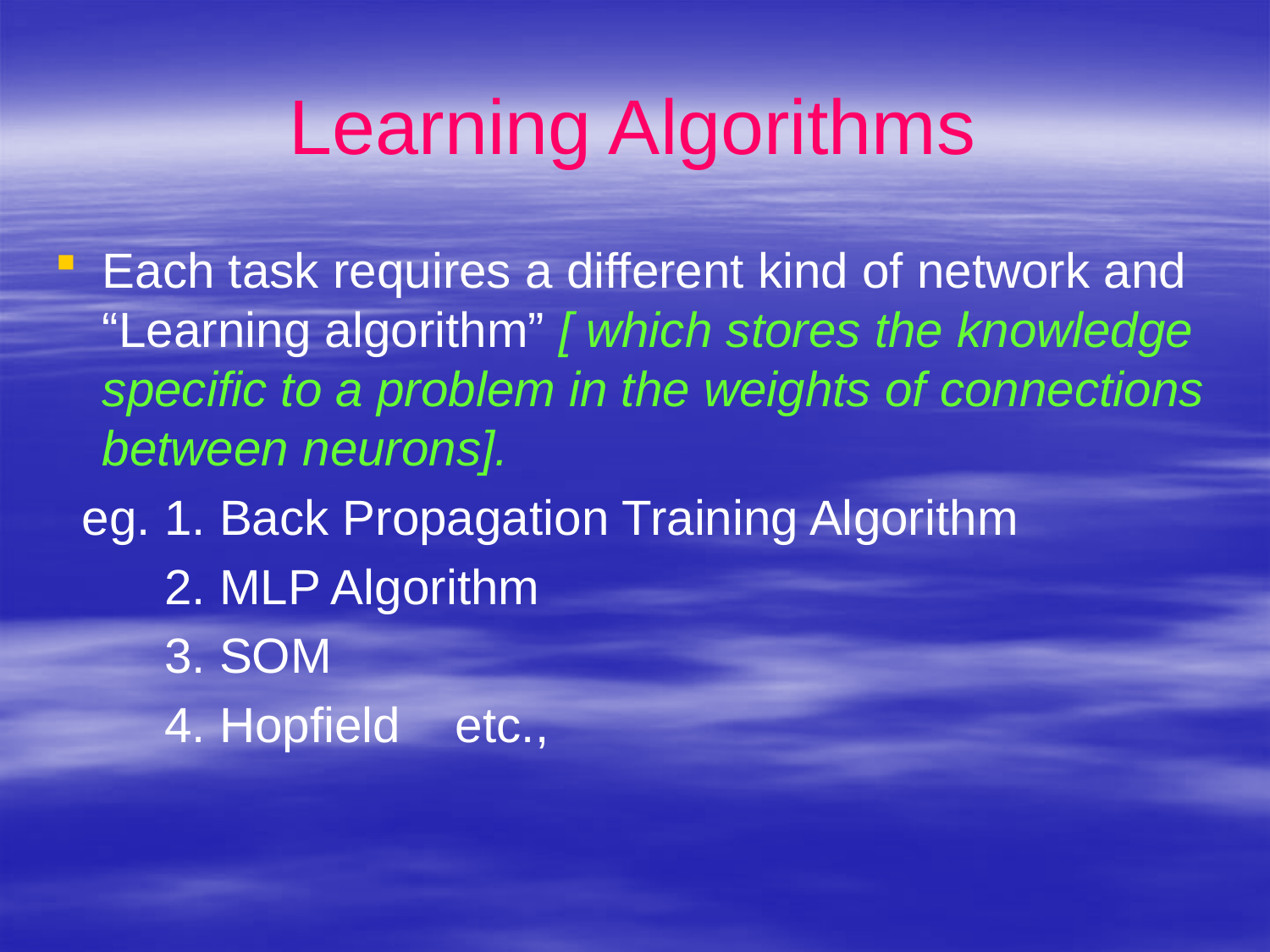

# Learning Algorithms
Each task requires a different kind of network and “Learning algorithm” [ which stores the knowledge specific to a problem in the weights of connections between neurons].
  eg. 1. Back Propagation Training Algorithm
        2. MLP Algorithm
        3. SOM
        4. Hopfield    etc.,